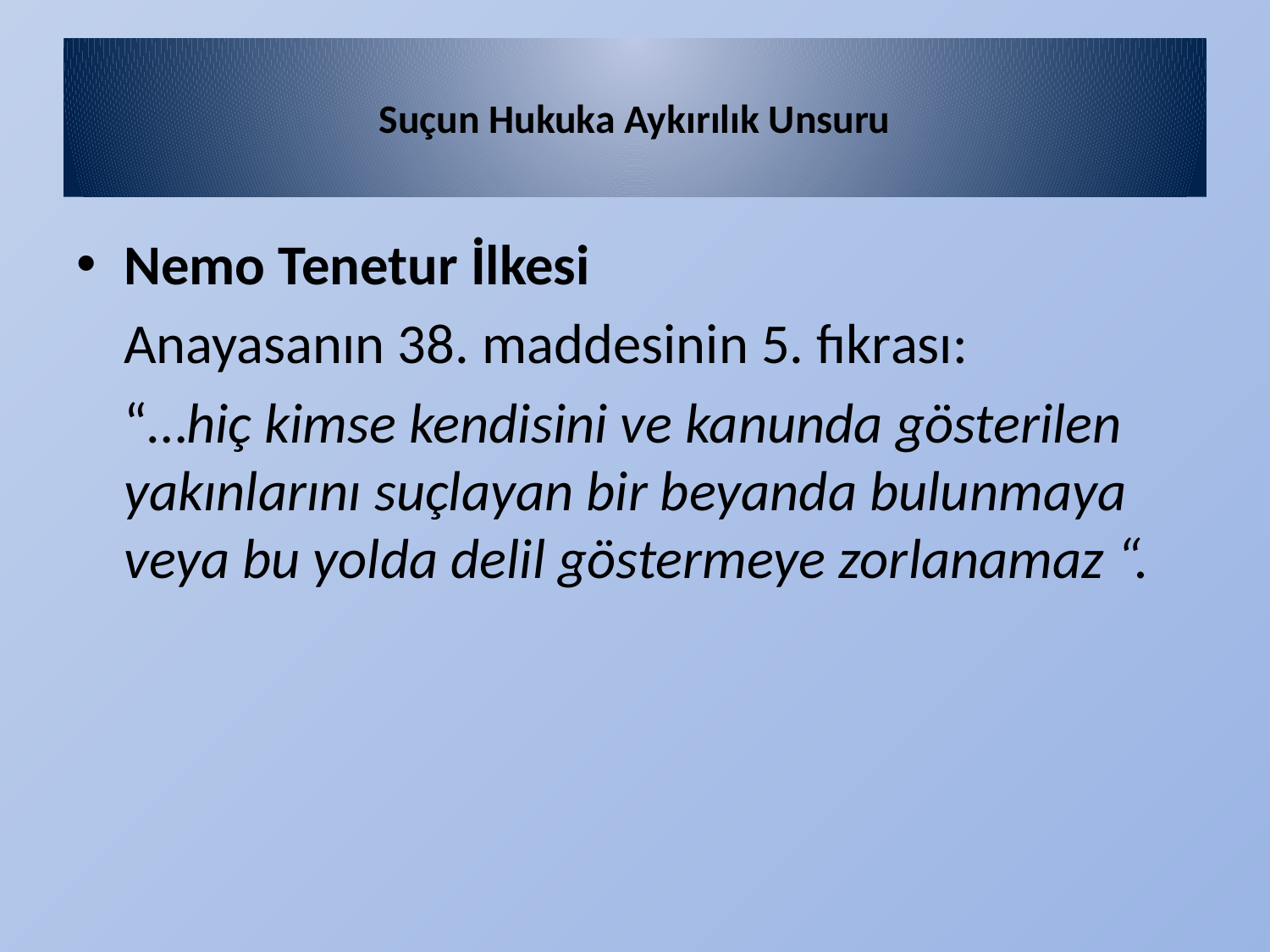

# Suçun Hukuka Aykırılık Unsuru
Nemo Tenetur İlkesi
	Anayasanın 38. maddesinin 5. fıkrası:
	“…hiç kimse kendisini ve kanunda gösterilen yakınlarını suçlayan bir beyanda bulunmaya veya bu yolda delil göstermeye zorlanamaz “.